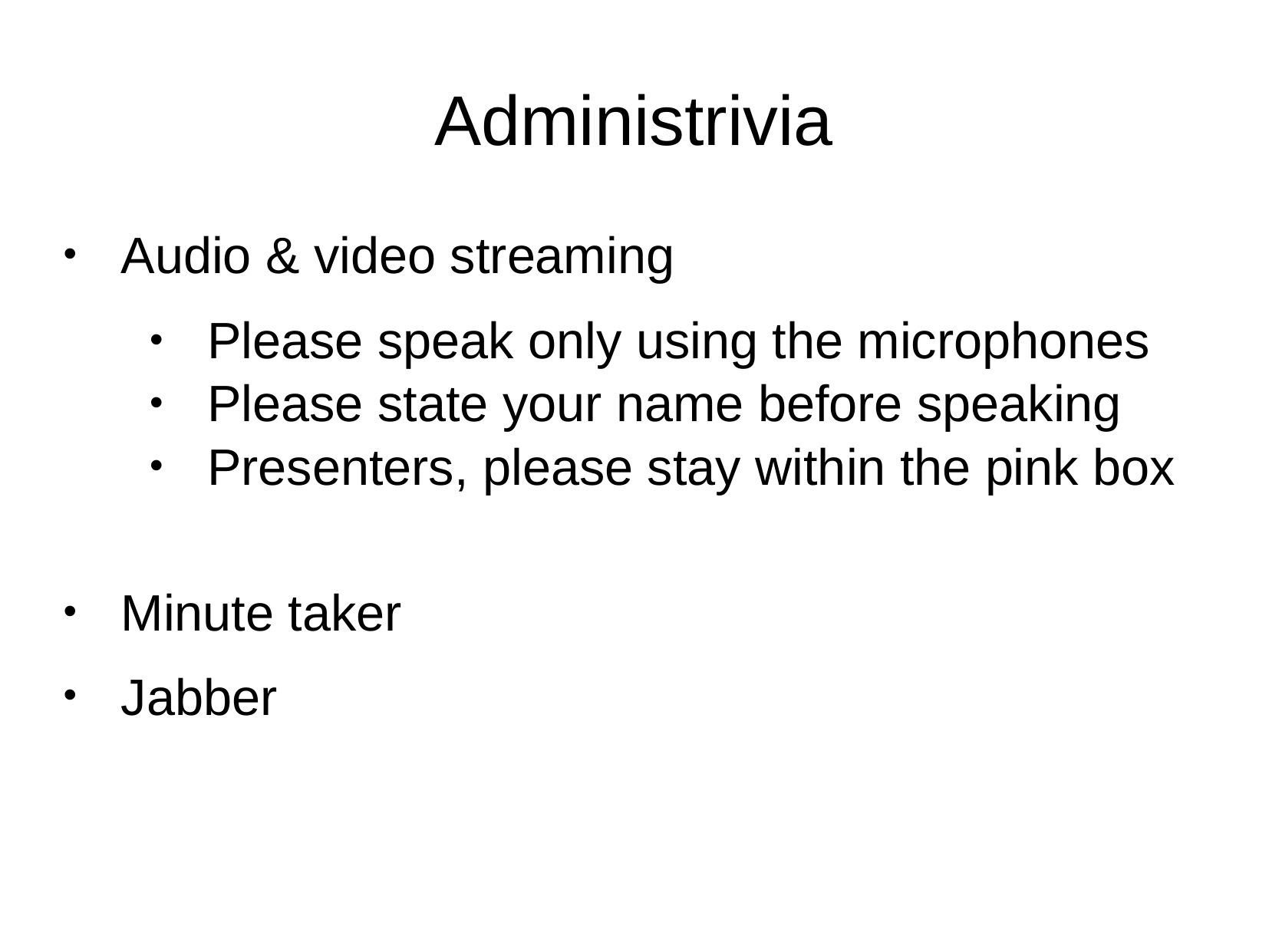

Administrivia
Audio & video streaming
Please speak only using the microphones
Please state your name before speaking
Presenters, please stay within the pink box

Minute taker
Jabber